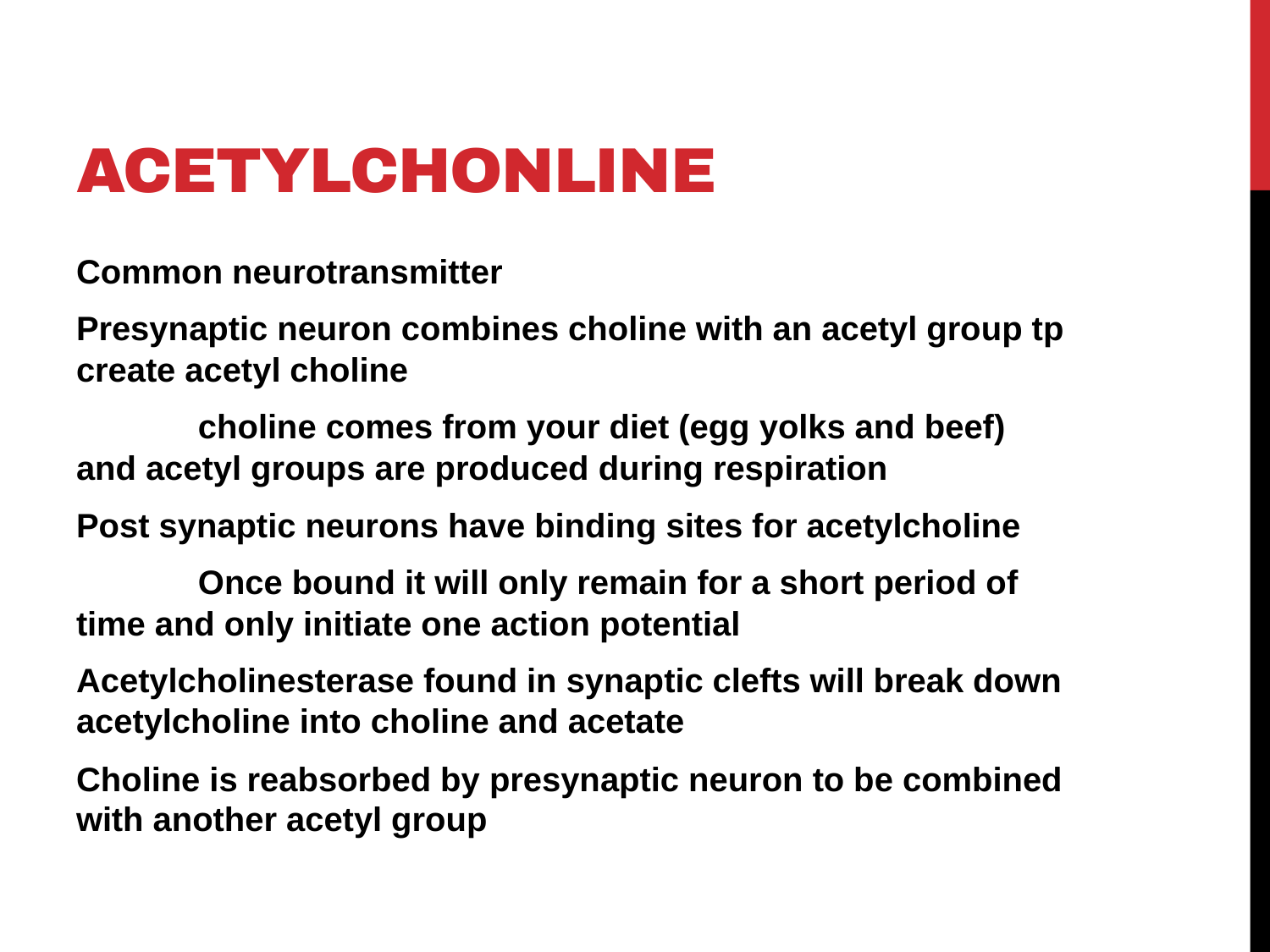

# Acetylchonline
Common neurotransmitter
Presynaptic neuron combines choline with an acetyl group tp create acetyl choline
	choline comes from your diet (egg yolks and beef) 	and acetyl groups are produced during respiration
Post synaptic neurons have binding sites for acetylcholine
	Once bound it will only remain for a short period of 	time and only initiate one action potential
Acetylcholinesterase found in synaptic clefts will break down acetylcholine into choline and acetate
Choline is reabsorbed by presynaptic neuron to be combined with another acetyl group